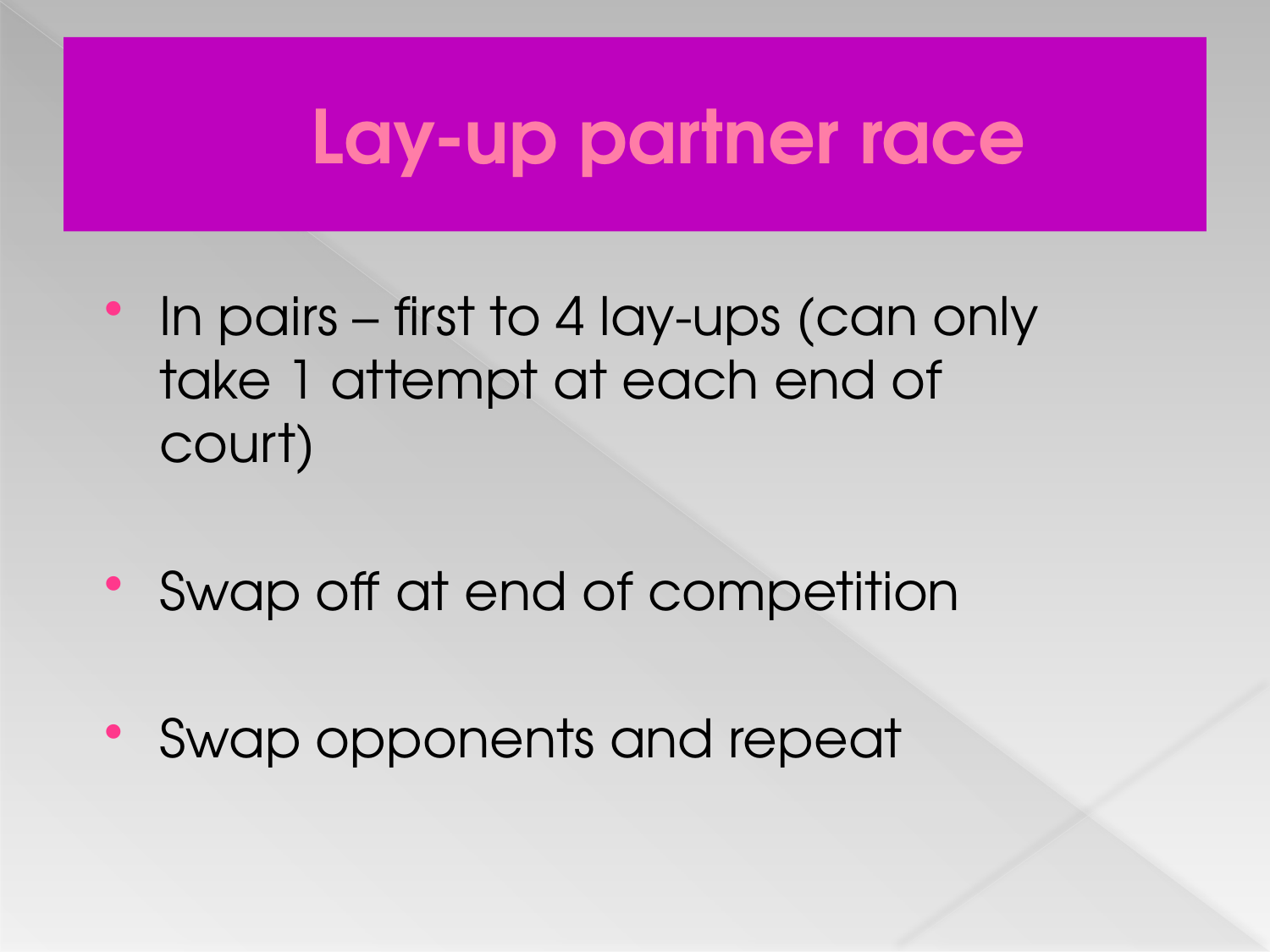

# Lay-up partner race
In pairs – first to 4 lay-ups (can only take 1 attempt at each end of court)

Swap off at end of competition

Swap opponents and repeat